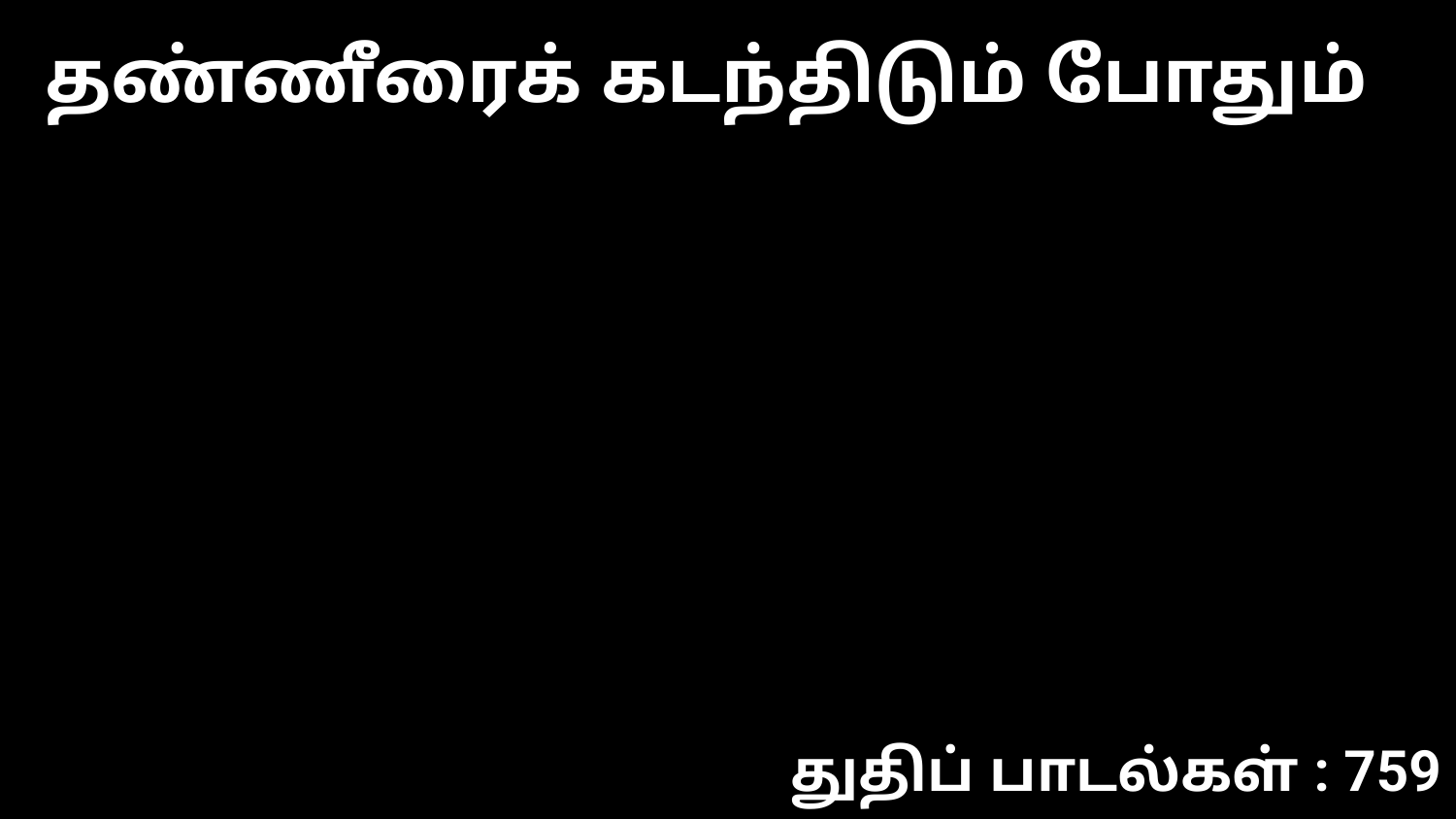

தண்ணீரைக் கடந்திடும் போதும்
துதிப் பாடல்கள் : 759